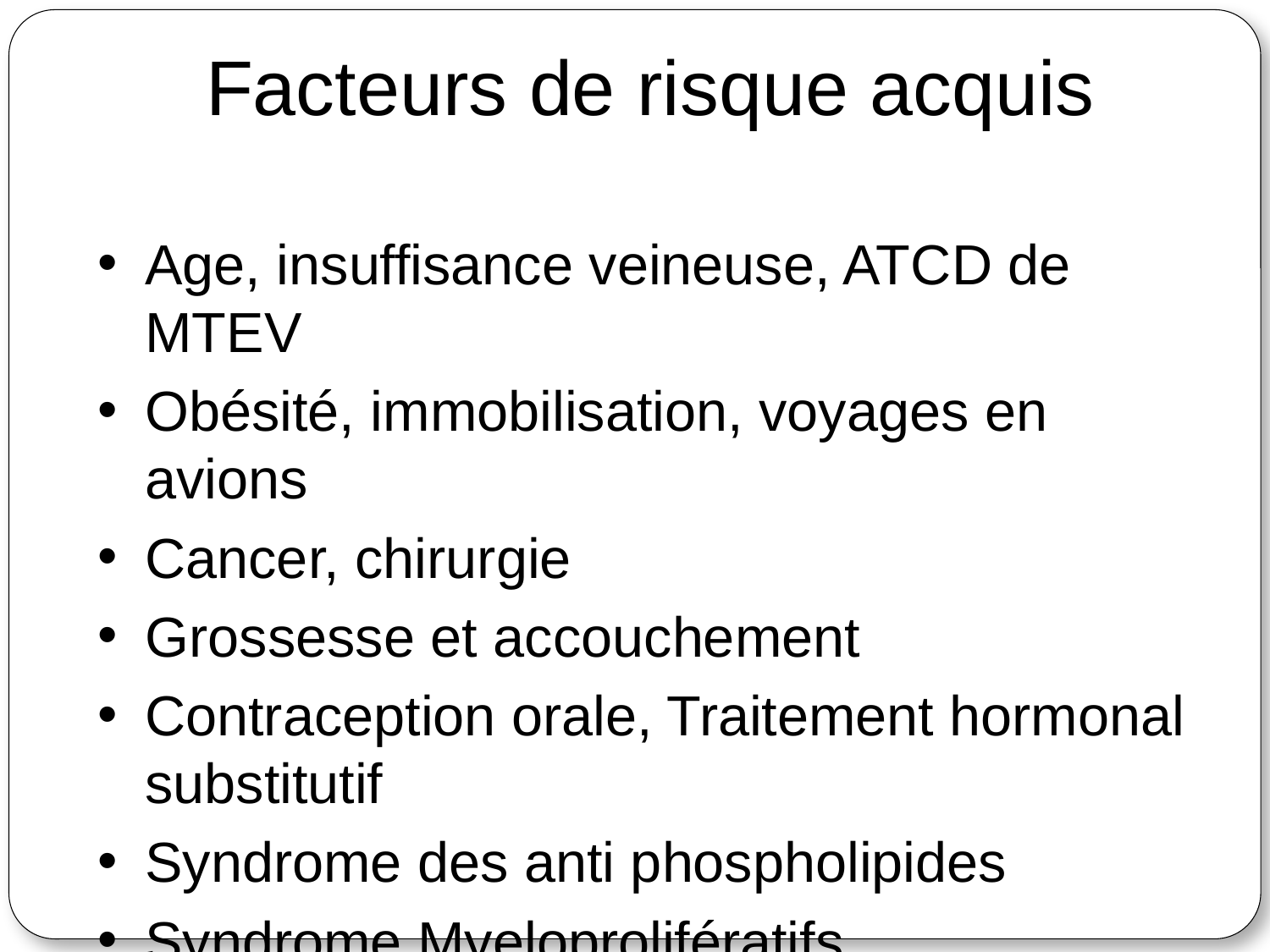

Facteurs de risque acquis
Age, insuffisance veineuse, ATCD de MTEV
Obésité, immobilisation, voyages en avions
Cancer, chirurgie
Grossesse et accouchement
Contraception orale, Traitement hormonal substitutif
Syndrome des anti phospholipides
Syndrome Myeloprolifératifs
Hémoglobinurie Paroxystique